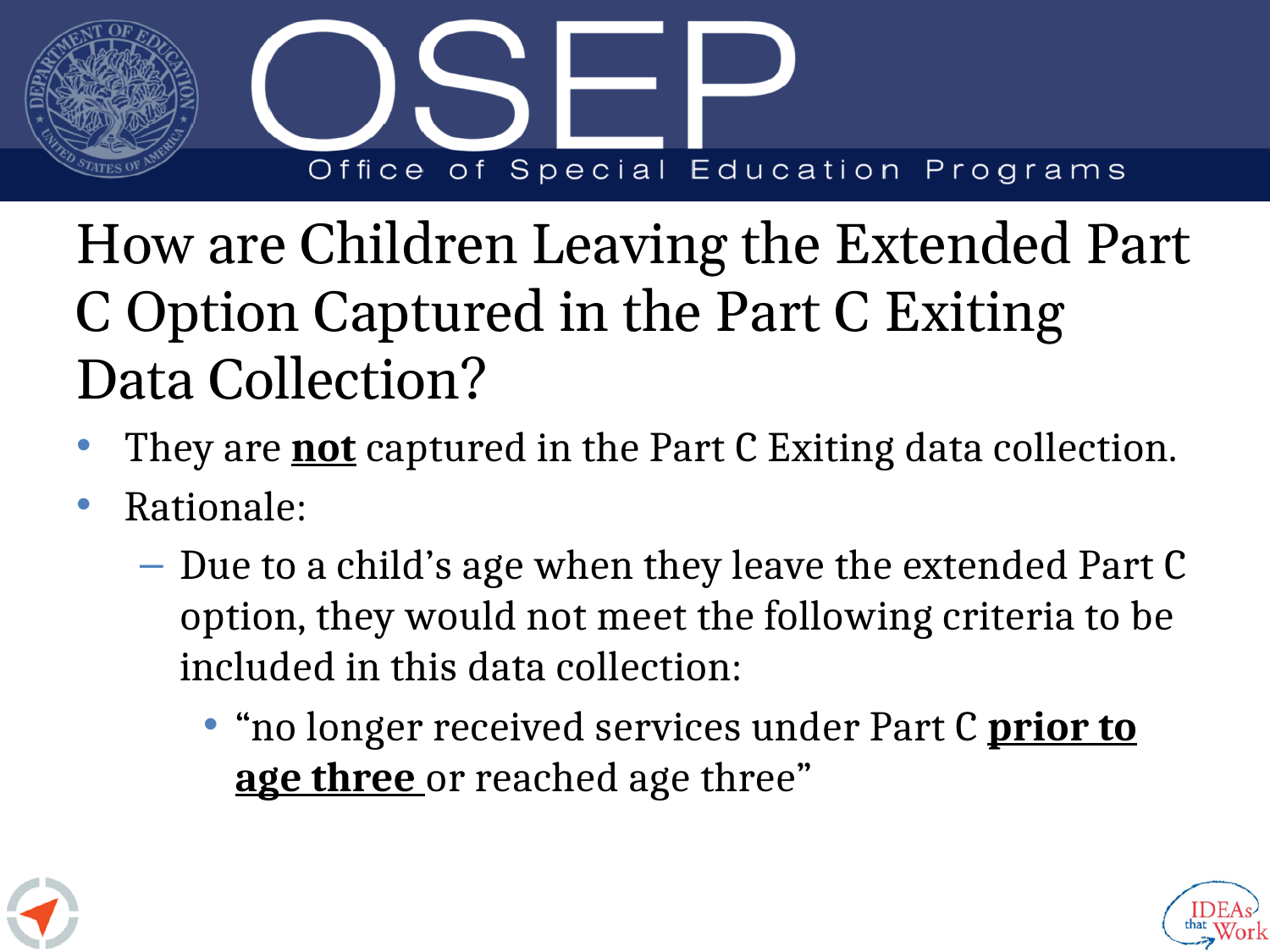

# How are Children Leaving the Extended Part C Option Captured in the Part C Exiting Data Collection?
They are not captured in the Part C Exiting data collection.
Rationale:
Due to a child’s age when they leave the extended Part C option, they would not meet the following criteria to be included in this data collection:
“no longer received services under Part C prior to age three or reached age three”